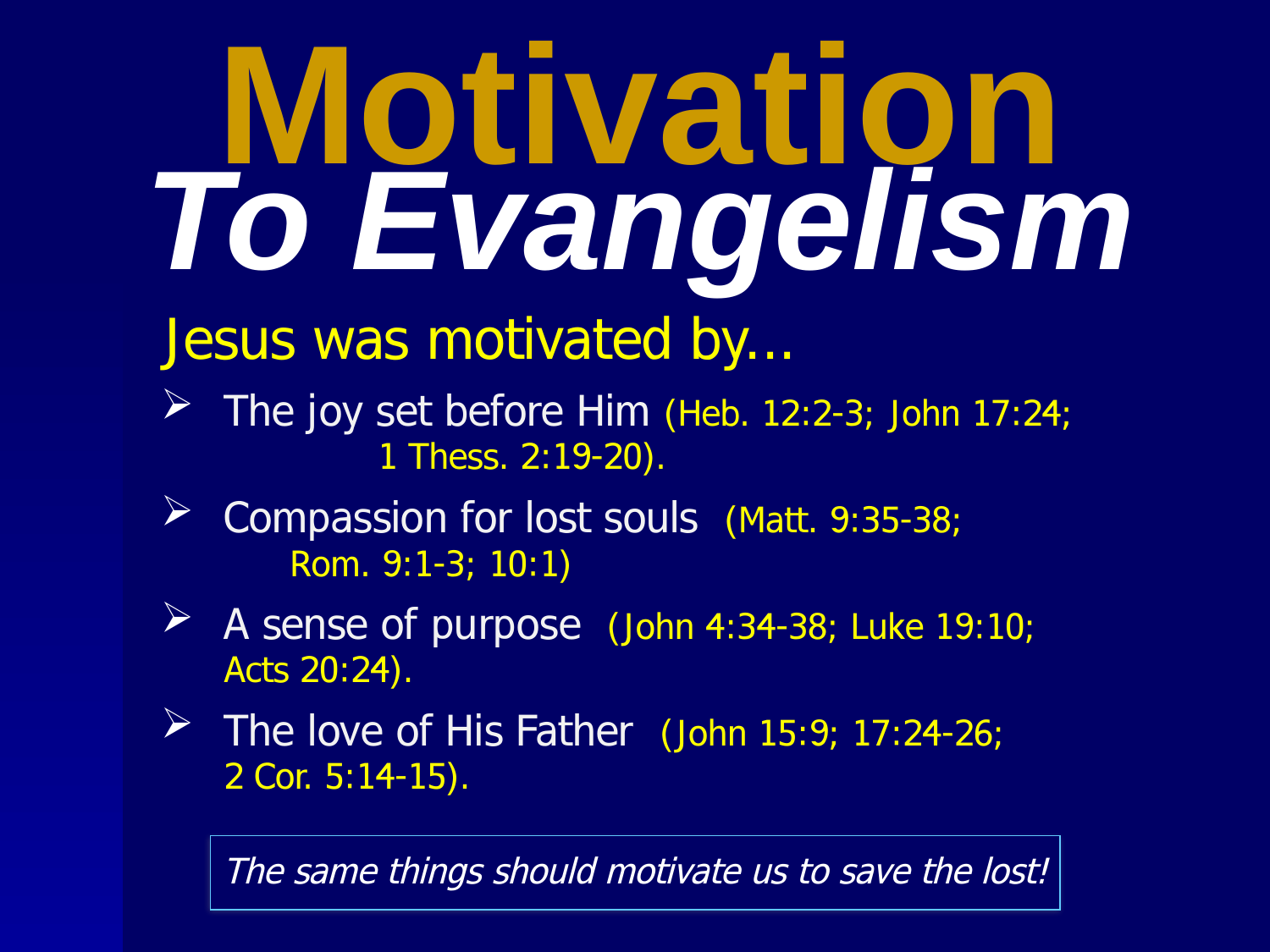

Motivation
To Evangelism
Jesus was motivated by...
The joy set before Him (Heb. 12:2-3; John 17:24;                 1 Thess. 2:19-20).
Compassion for lost souls  (Matt. 9:35-38;                   Rom. 9:1-3; 10:1)
A sense of purpose  (John 4:34-38; Luke 19:10; Acts 20:24).
The love of His Father  (John 15:9; 17:24-26;       2 Cor. 5:14-15).
The same things should motivate us to save the lost!